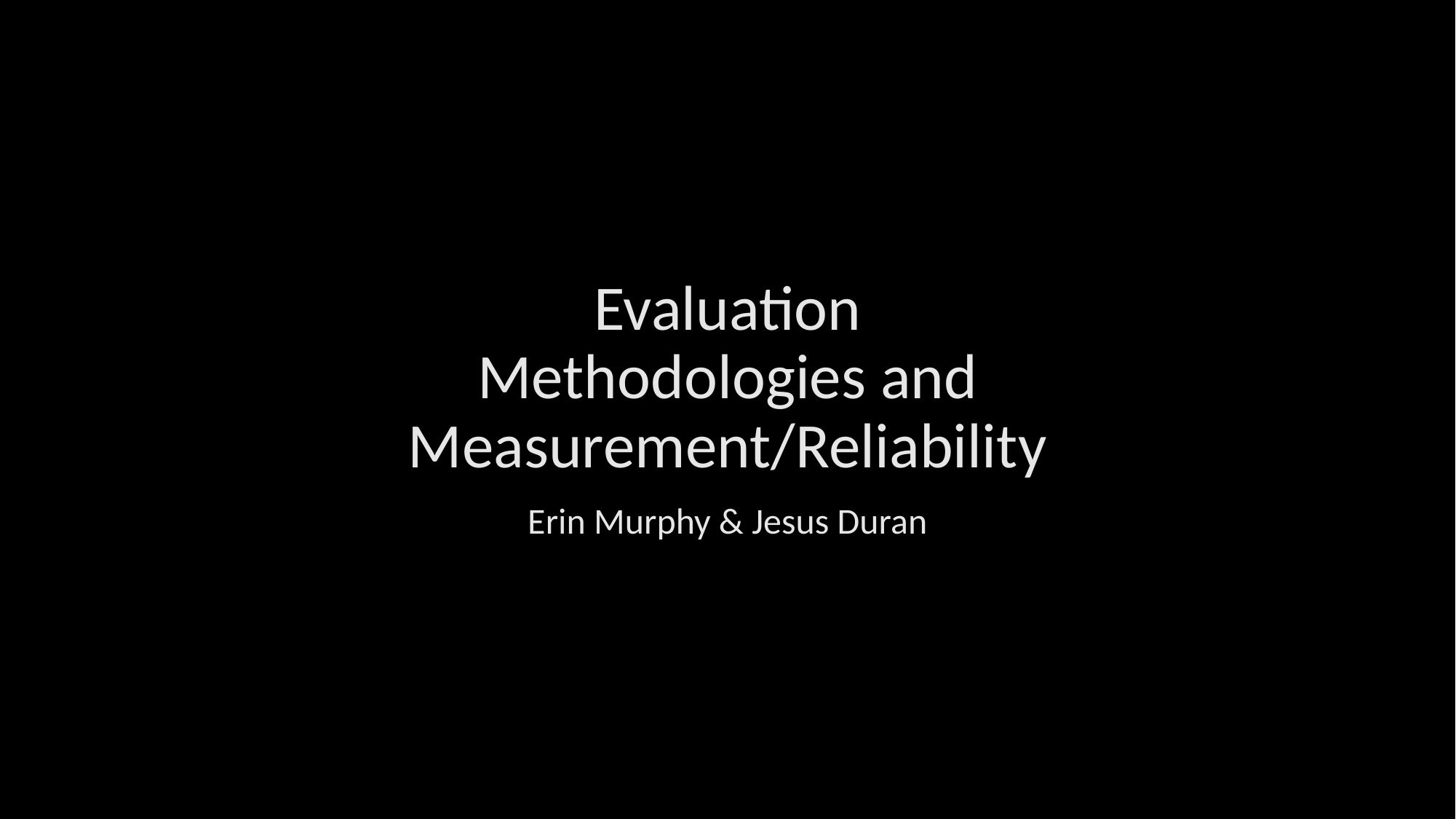

# Evaluation Methodologies and Measurement/Reliability
Erin Murphy & Jesus Duran